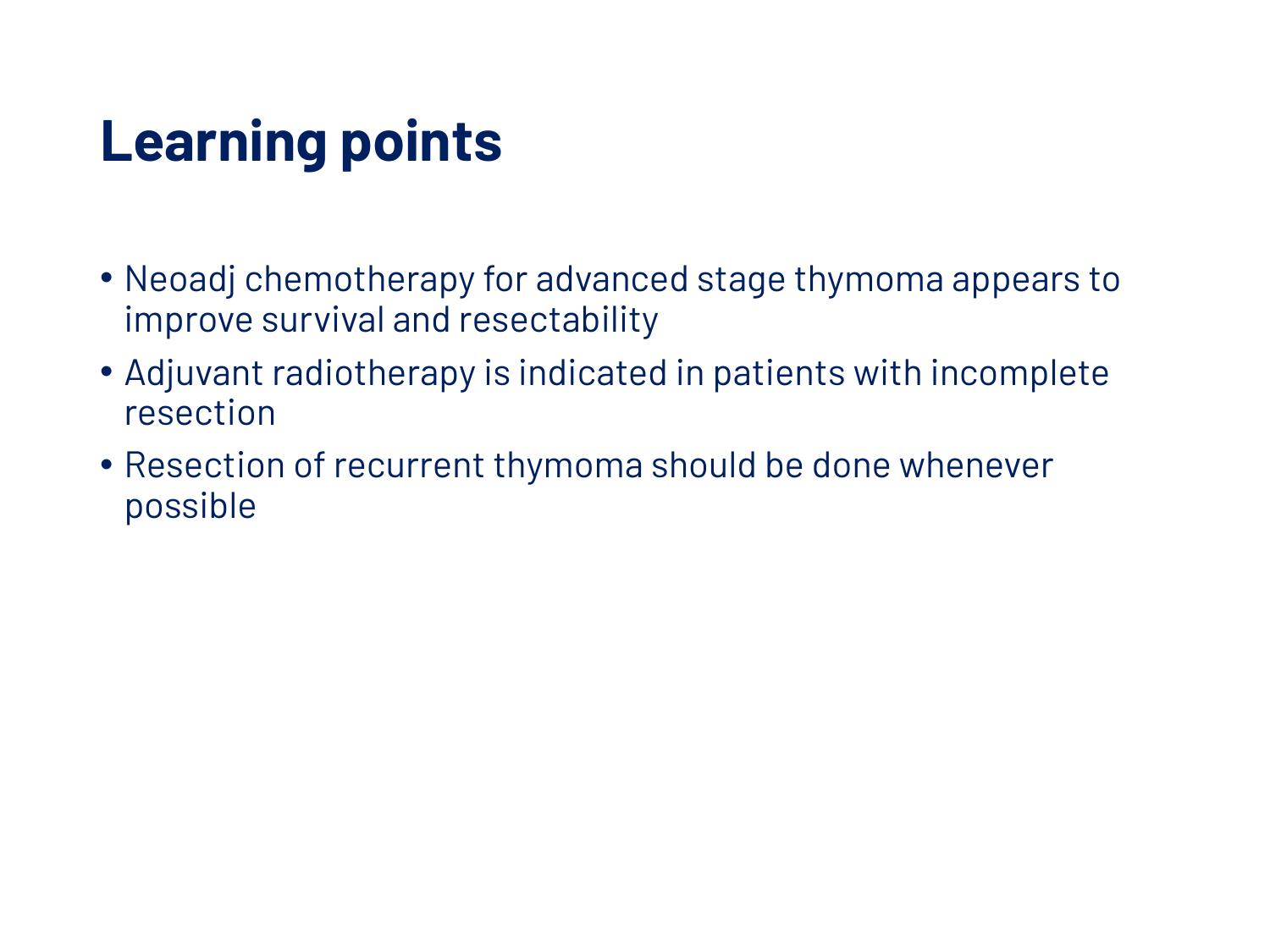

# Learning points
Neoadj chemotherapy for advanced stage thymoma appears to improve survival and resectability
Adjuvant radiotherapy is indicated in patients with incomplete resection
Resection of recurrent thymoma should be done whenever possible